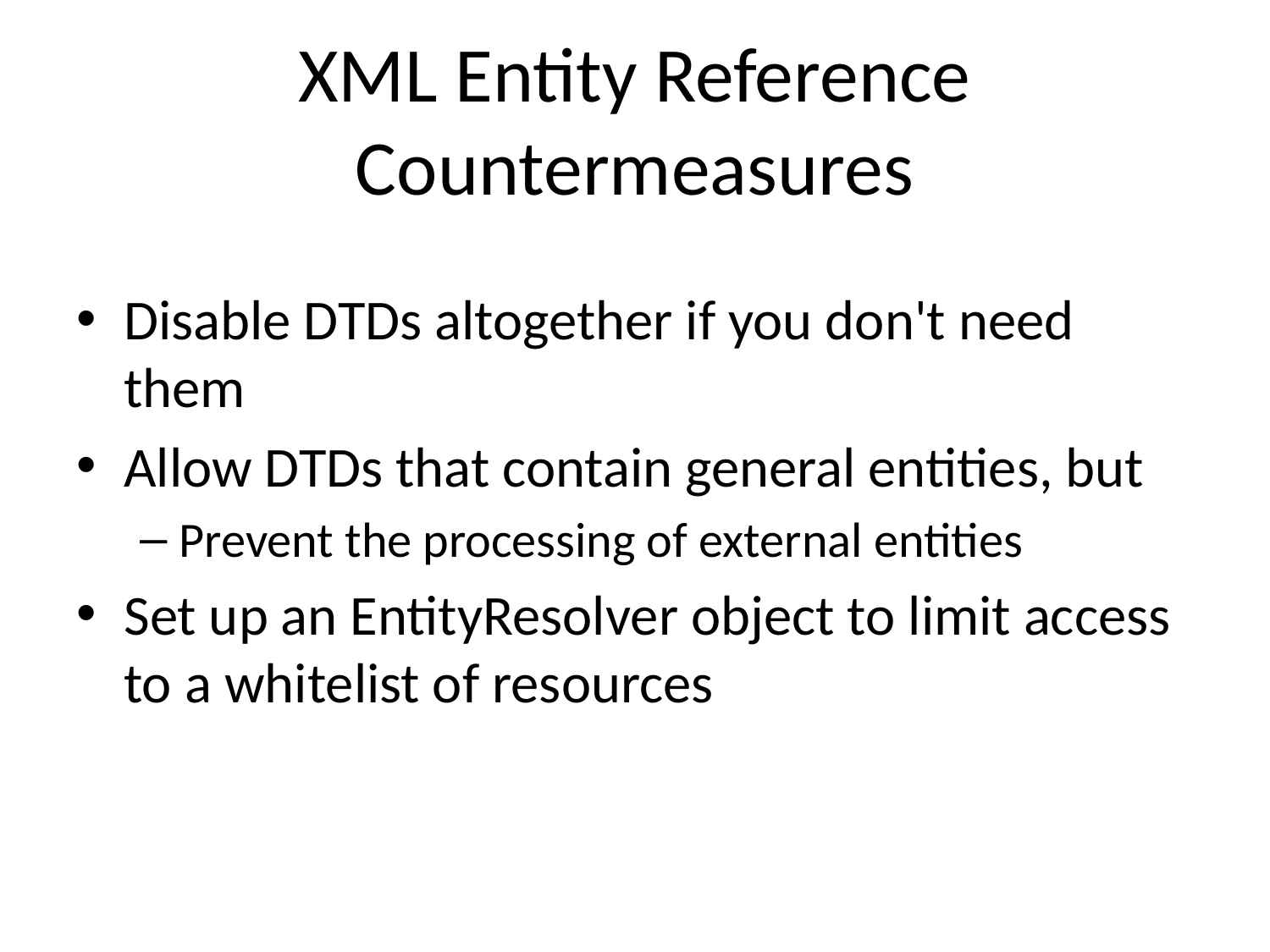

# XML Entity Reference Countermeasures
Disable DTDs altogether if you don't need them
Allow DTDs that contain general entities, but
Prevent the processing of external entities
Set up an EntityResolver object to limit access to a whitelist of resources